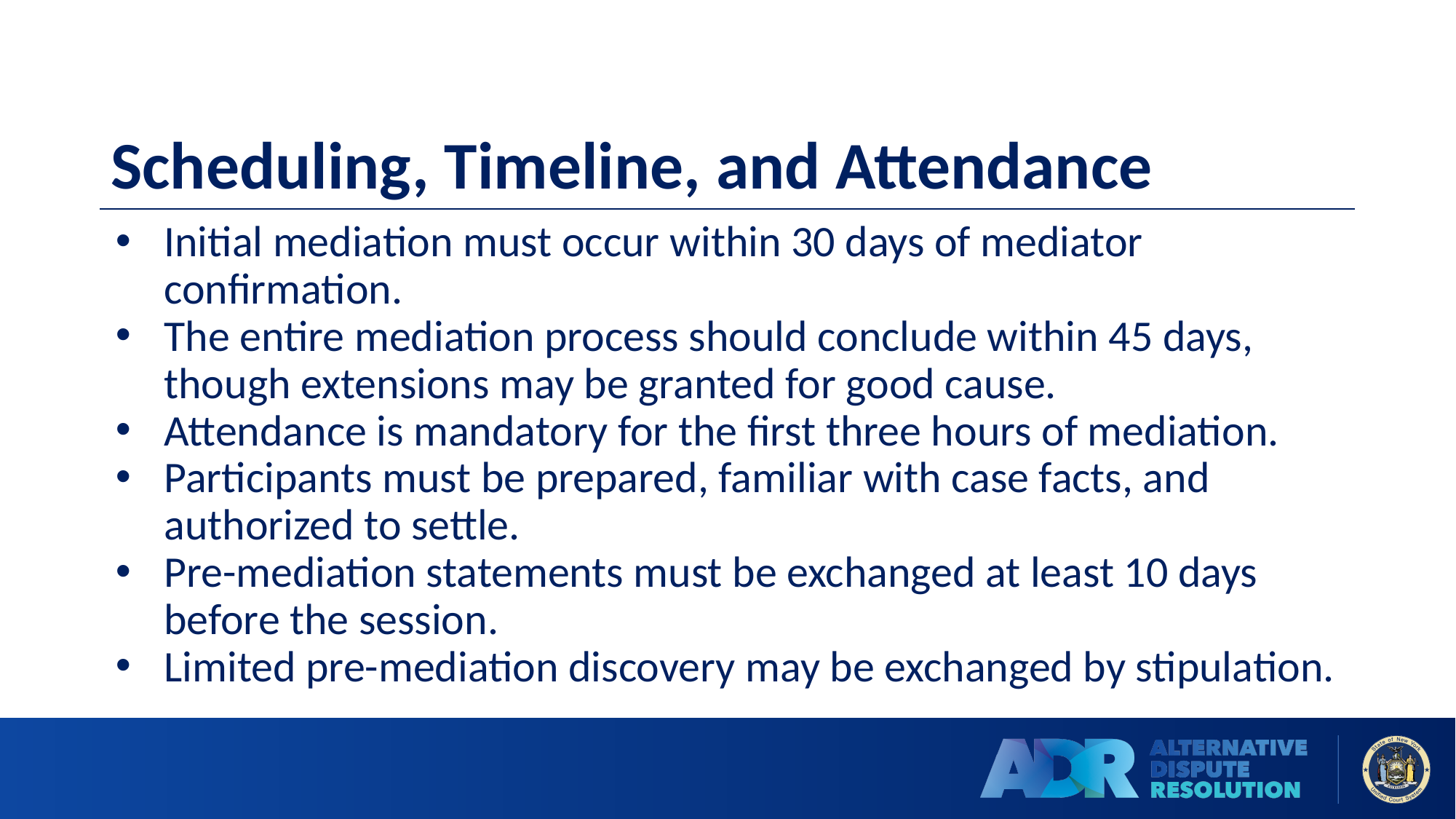

# Scheduling, Timeline, and Attendance
Initial mediation must occur within 30 days of mediator confirmation.
The entire mediation process should conclude within 45 days, though extensions may be granted for good cause.
Attendance is mandatory for the first three hours of mediation.
Participants must be prepared, familiar with case facts, and authorized to settle.
Pre-mediation statements must be exchanged at least 10 days before the session.
Limited pre-mediation discovery may be exchanged by stipulation.